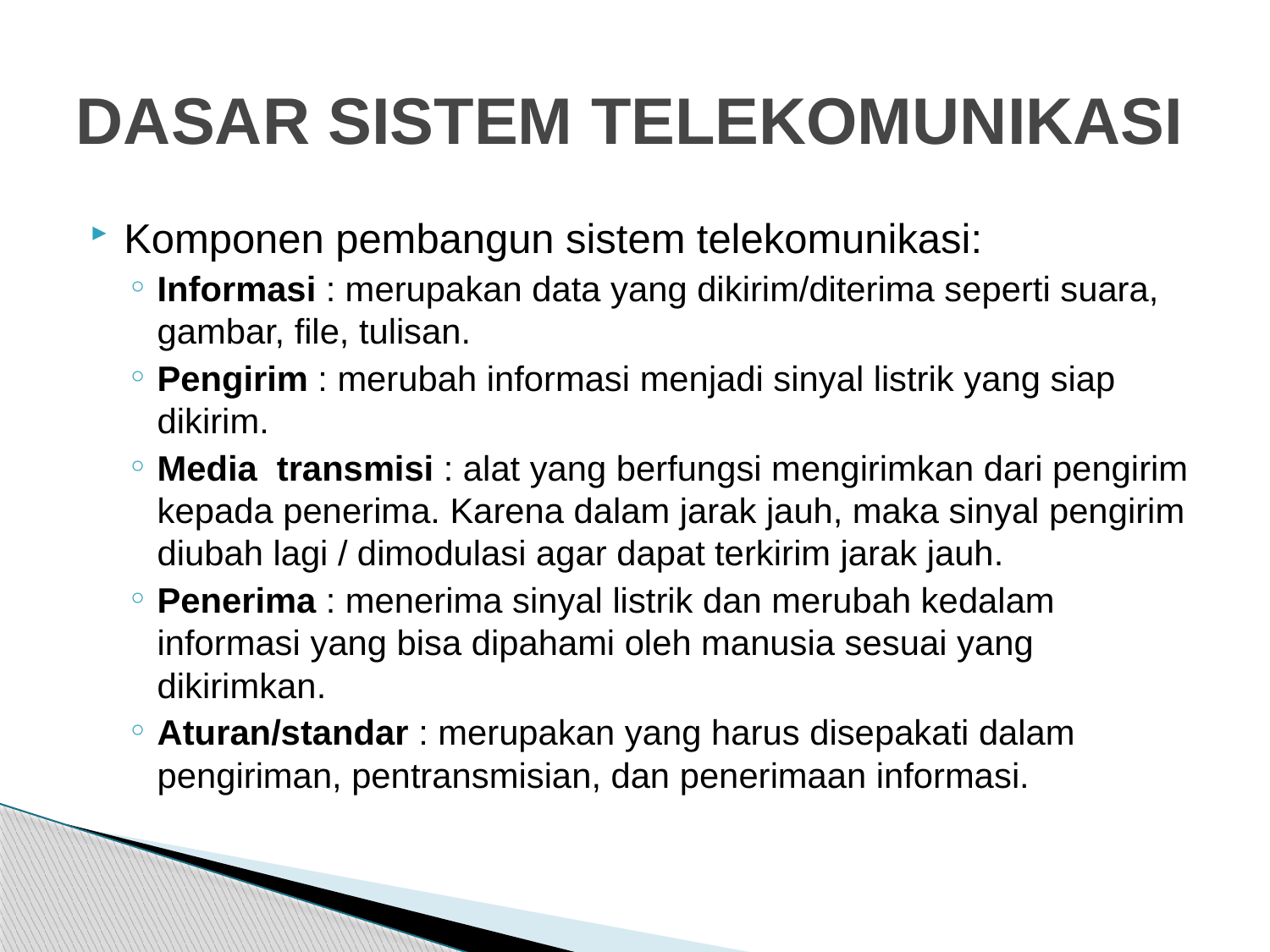

# DASAR SISTEM TELEKOMUNIKASI
Komponen pembangun sistem telekomunikasi:
Informasi : merupakan data yang dikirim/diterima seperti suara, gambar, file, tulisan.
Pengirim : merubah informasi menjadi sinyal listrik yang siap dikirim.
Media  transmisi : alat yang berfungsi mengirimkan dari pengirim kepada penerima. Karena dalam jarak jauh, maka sinyal pengirim diubah lagi / dimodulasi agar dapat terkirim jarak jauh.
Penerima : menerima sinyal listrik dan merubah kedalam informasi yang bisa dipahami oleh manusia sesuai yang dikirimkan.
Aturan/standar : merupakan yang harus disepakati dalam pengiriman, pentransmisian, dan penerimaan informasi.